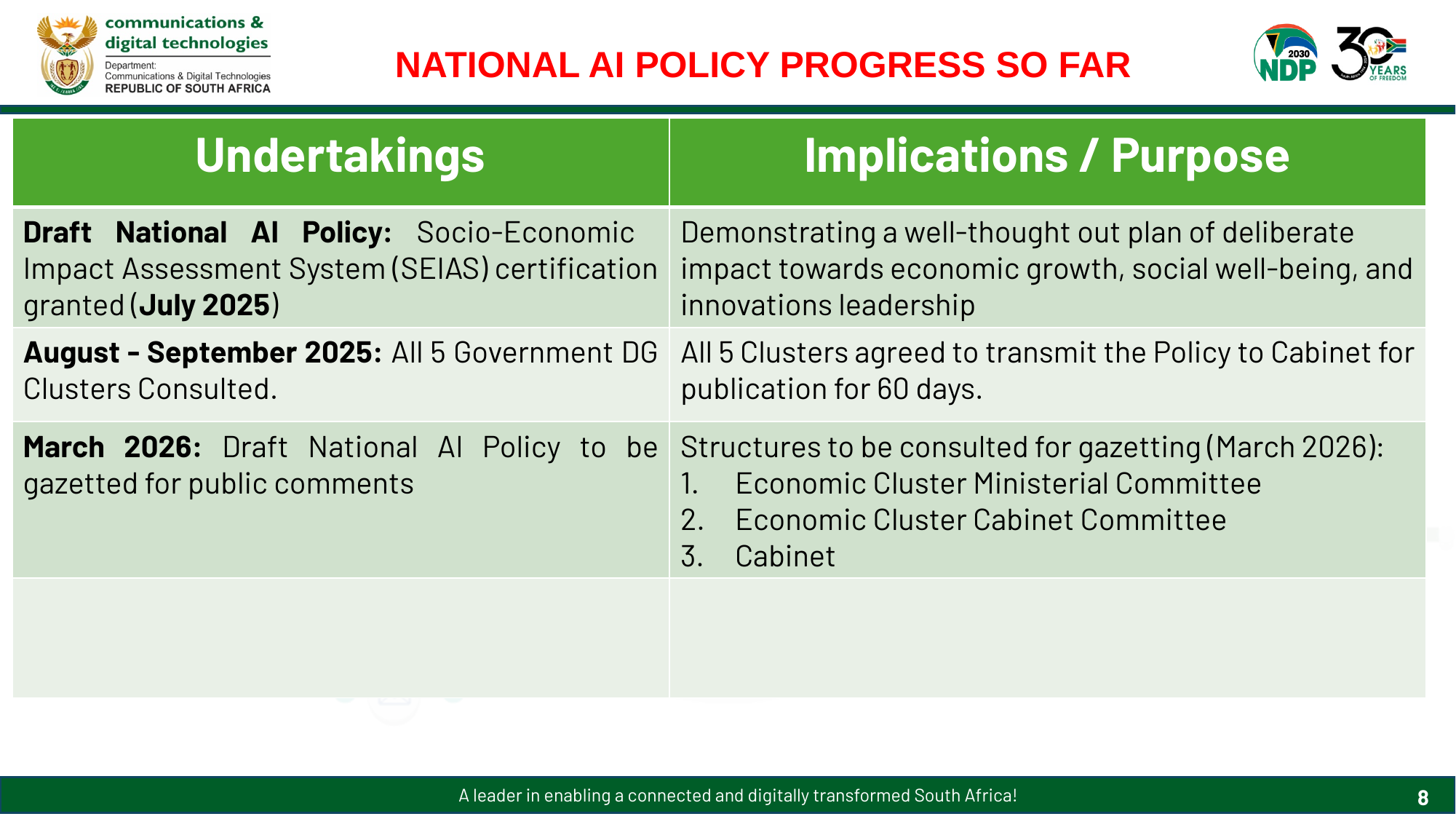

NATIONAL AI POLICY PROGRESS SO FAR
| Undertakings | Implications / Purpose |
| --- | --- |
| Draft National AI Policy: Socio-Economic Impact Assessment System (SEIAS) certification granted (July 2025) | Demonstrating a well-thought out plan of deliberate impact towards economic growth, social well-being, and innovations leadership |
| August - September 2025: All 5 Government DG Clusters Consulted. | All 5 Clusters agreed to transmit the Policy to Cabinet for publication for 60 days. |
| March 2026: Draft National AI Policy to be gazetted for public comments | Structures to be consulted for gazetting (March 2026): Economic Cluster Ministerial Committee Economic Cluster Cabinet Committee Cabinet |
|  |  |